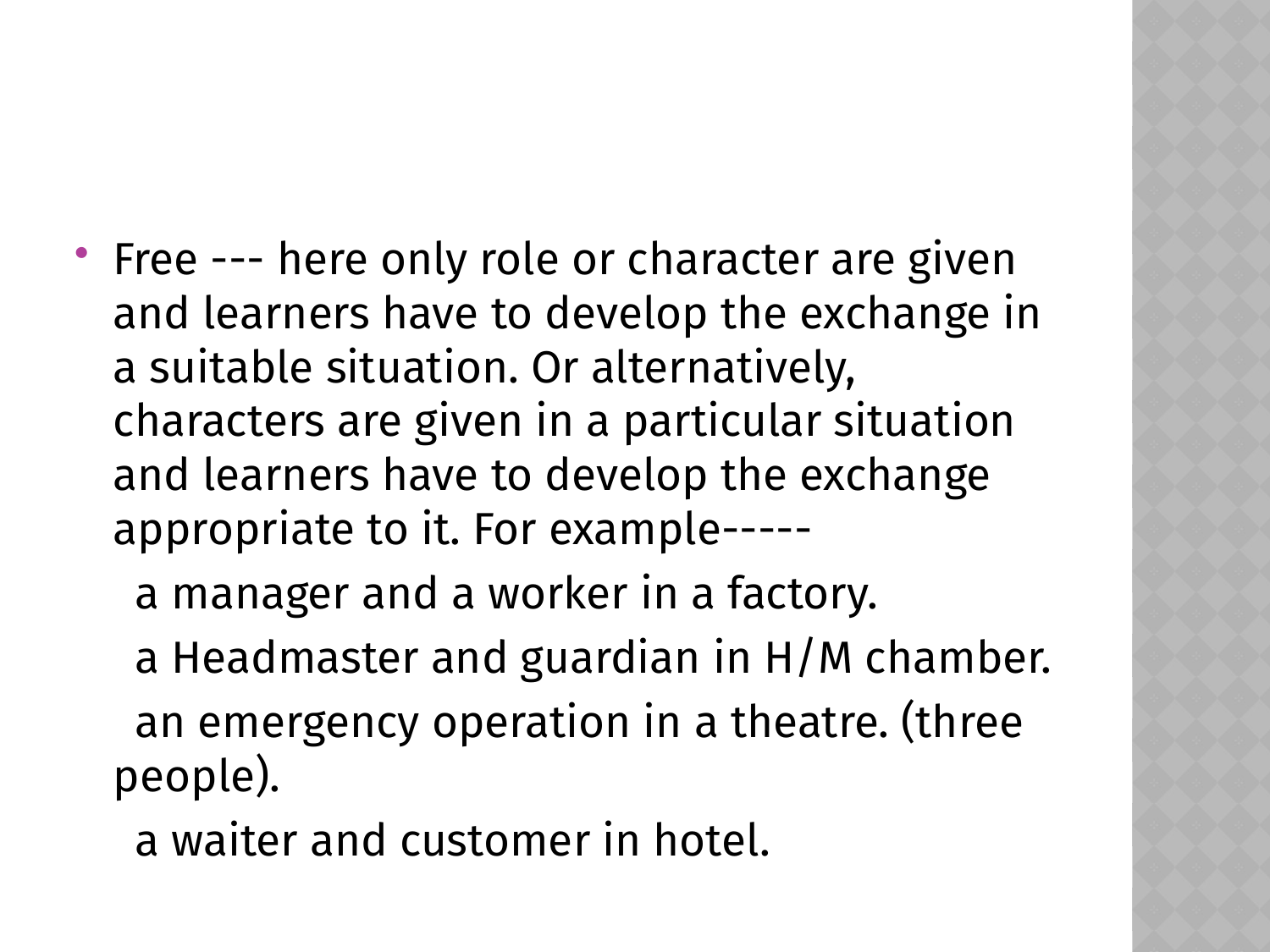

#
Free --- here only role or character are given and learners have to develop the exchange in a suitable situation. Or alternatively, characters are given in a particular situation and learners have to develop the exchange appropriate to it. For example-----
     a manager and a worker in a factory.
     a Headmaster and guardian in H/M chamber.
     an emergency operation in a theatre. (three people).
     a waiter and customer in hotel.